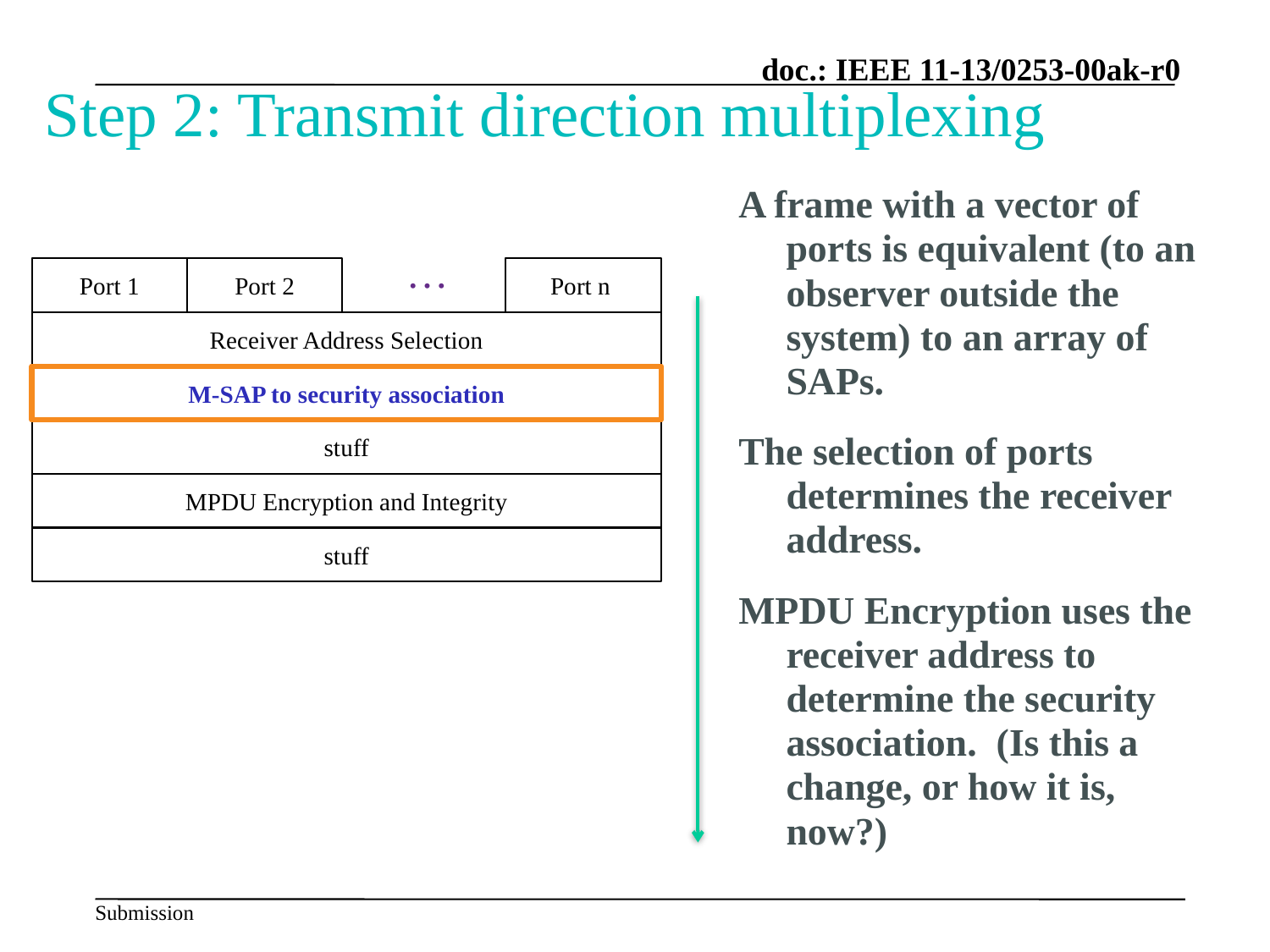

# Step 2: Transmit direction multiplexing
A frame with a vector of ports is equivalent (to an observer outside the system) to an array of SAPs.
The selection of ports determines the receiver address.
MPDU Encryption uses the receiver address to determine the security association.  (Is this a change, or how it is, now?)

…
Port 1
Port 2
Port n
Receiver Address Selection
M-SAP to security association
stuff
MPDU Encryption and Integrity
stuff